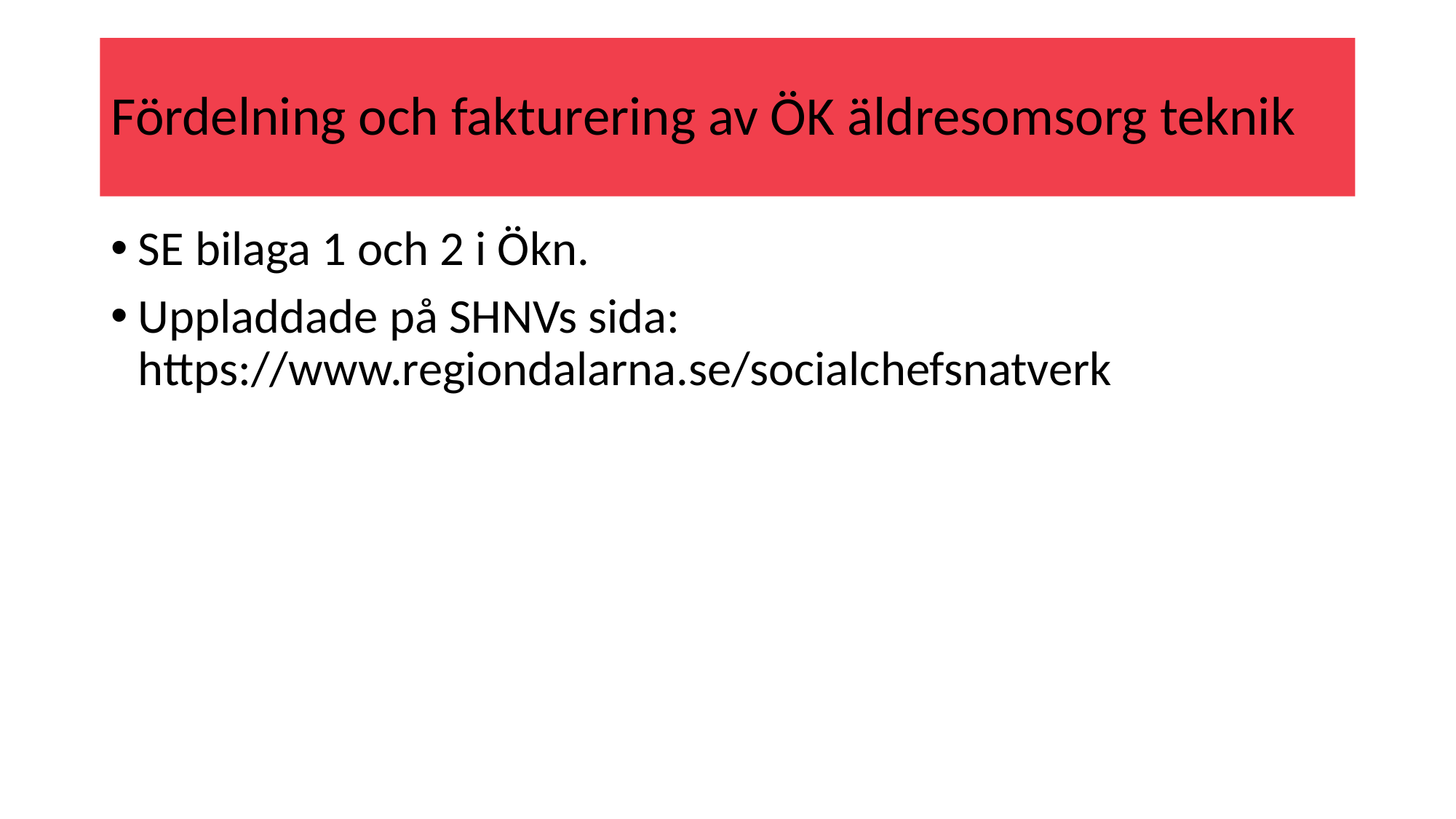

Fördelning och fakturering av ÖK äldresomsorg teknik
SE bilaga 1 och 2 i Ökn.
Uppladdade på SHNVs sida: https://www.regiondalarna.se/socialchefsnatverk